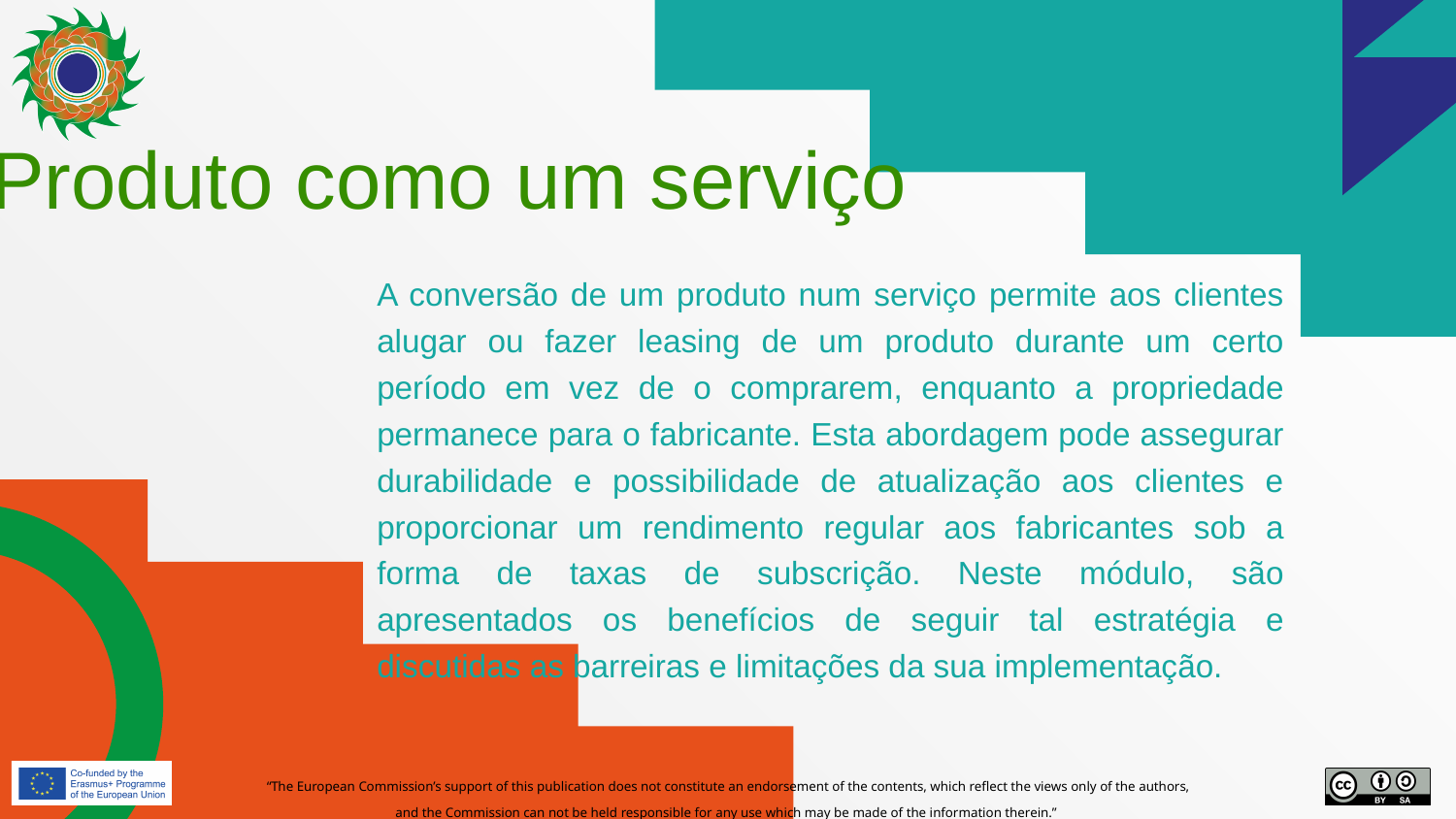

# Produto como um serviço
A conversão de um produto num serviço permite aos clientes alugar ou fazer leasing de um produto durante um certo período em vez de o comprarem, enquanto a propriedade permanece para o fabricante. Esta abordagem pode assegurar durabilidade e possibilidade de atualização aos clientes e proporcionar um rendimento regular aos fabricantes sob a forma de taxas de subscrição. Neste módulo, são apresentados os benefícios de seguir tal estratégia e discutidas as barreiras e limitações da sua implementação.